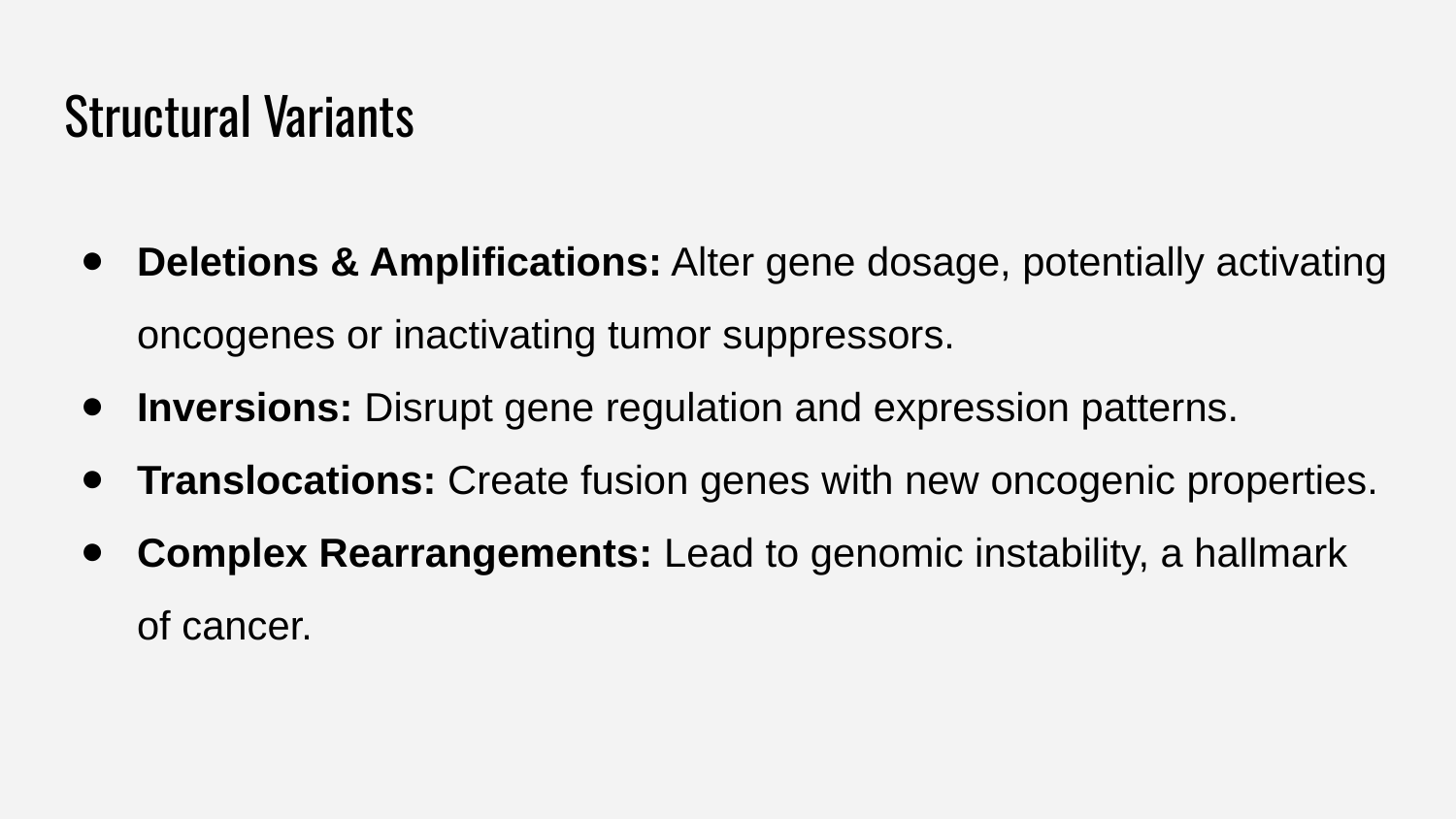

# Structural Variants
Deletions & Amplifications: Alter gene dosage, potentially activating oncogenes or inactivating tumor suppressors.
Inversions: Disrupt gene regulation and expression patterns.
Translocations: Create fusion genes with new oncogenic properties.
Complex Rearrangements: Lead to genomic instability, a hallmark of cancer.